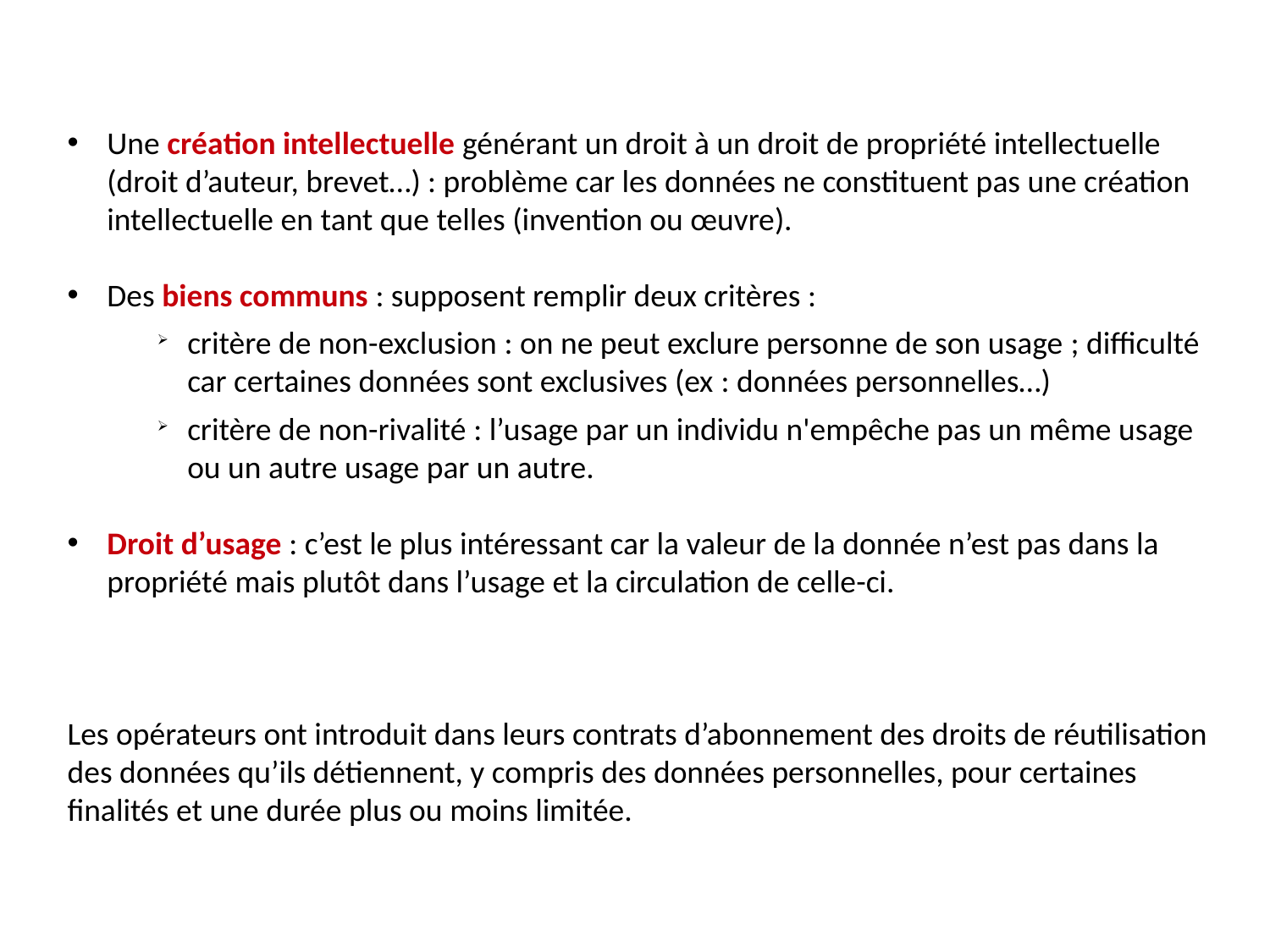

Une création intellectuelle générant un droit à un droit de propriété intellectuelle (droit d’auteur, brevet…) : problème car les données ne constituent pas une création intellectuelle en tant que telles (invention ou œuvre).

Des biens communs : supposent remplir deux critères :
critère de non-exclusion : on ne peut exclure personne de son usage ; difficulté car certaines données sont exclusives (ex : données personnelles…)
critère de non-rivalité : l’usage par un individu n'empêche pas un même usage ou un autre usage par un autre.

Droit d’usage : c’est le plus intéressant car la valeur de la donnée n’est pas dans la propriété mais plutôt dans l’usage et la circulation de celle-ci.

Les opérateurs ont introduit dans leurs contrats d’abonnement des droits de réutilisation des données qu’ils détiennent, y compris des données personnelles, pour certaines finalités et une durée plus ou moins limitée.